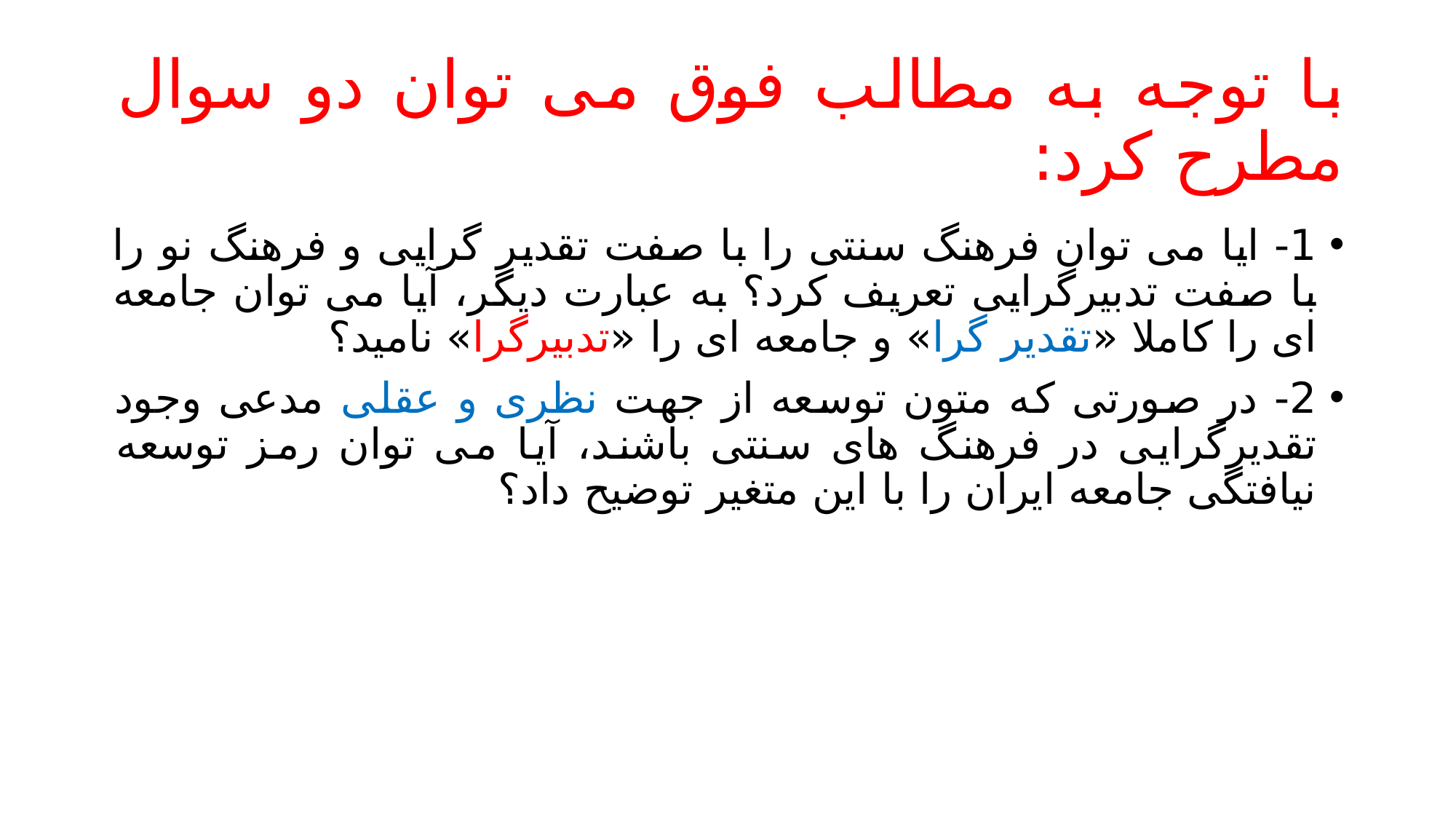

# با توجه به مطالب فوق می توان دو سوال مطرح کرد:
1- ایا می توان فرهنگ سنتی را با صفت تقدیر گرایی و فرهنگ نو را با صفت تدبیرگرایی تعریف کرد؟ به عبارت دیگر، آیا می توان جامعه ای را کاملا «تقدیر گرا» و جامعه ای را «تدبیرگرا» نامید؟
2- در صورتی که متون توسعه از جهت نظری و عقلی مدعی وجود تقدیرگرایی در فرهنگ های سنتی باشند، آیا می توان رمز توسعه نیافتگی جامعه ایران را با این متغیر توضیح داد؟